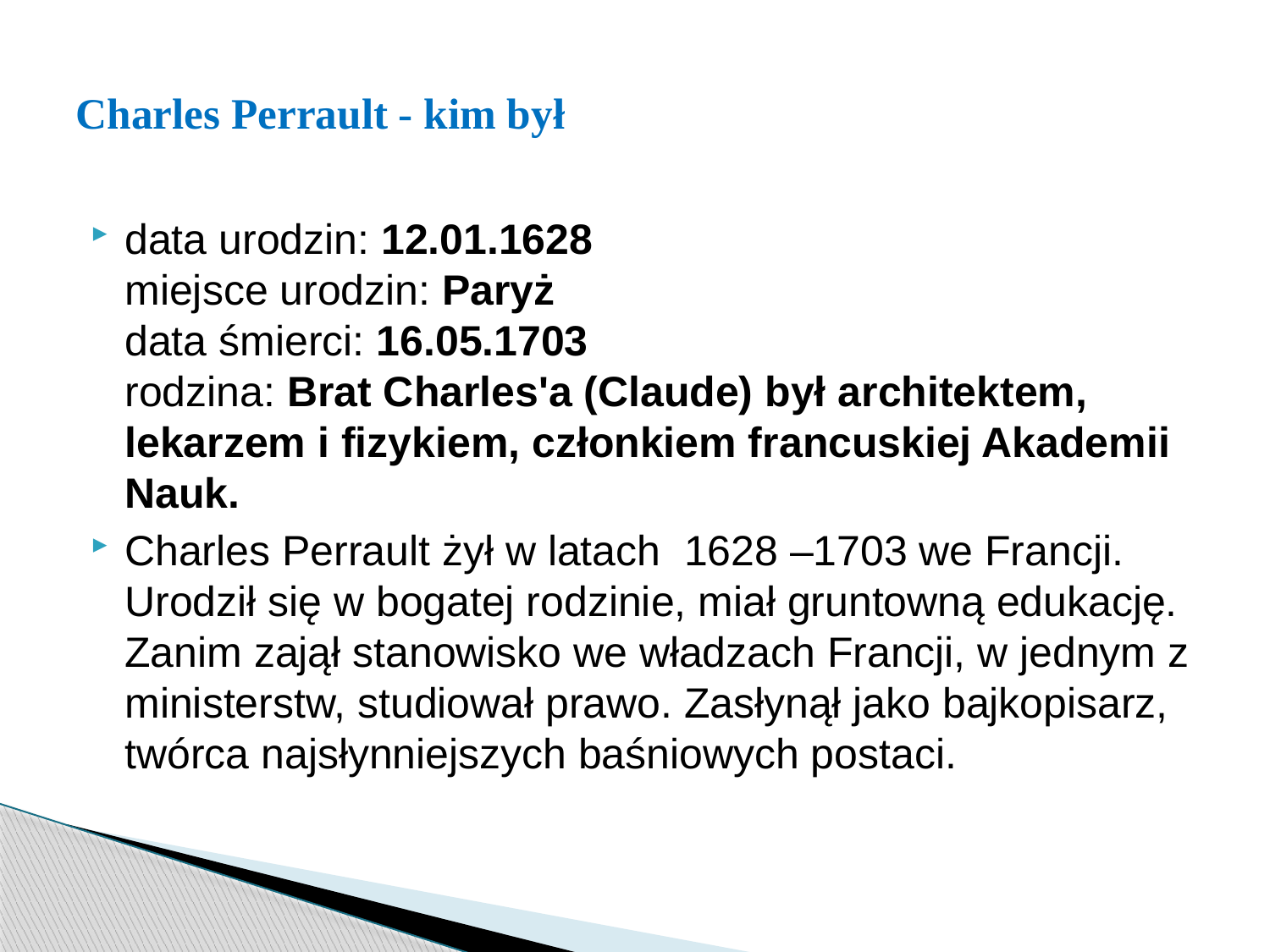

# Charles Perrault - kim był
data urodzin: 12.01.1628
miejsce urodzin: Paryż
data śmierci: 16.05.1703
rodzina: Brat Charles'a (Claude) był architektem, lekarzem i fizykiem, członkiem francuskiej Akademii Nauk.
Charles Perrault żył w latach  1628 –1703 we Francji. Urodził się w bogatej rodzinie, miał gruntowną edukację. Zanim zajął stanowisko we władzach Francji, w jednym z ministerstw, studiował prawo. Zasłynął jako bajkopisarz, twórca najsłynniejszych baśniowych postaci.